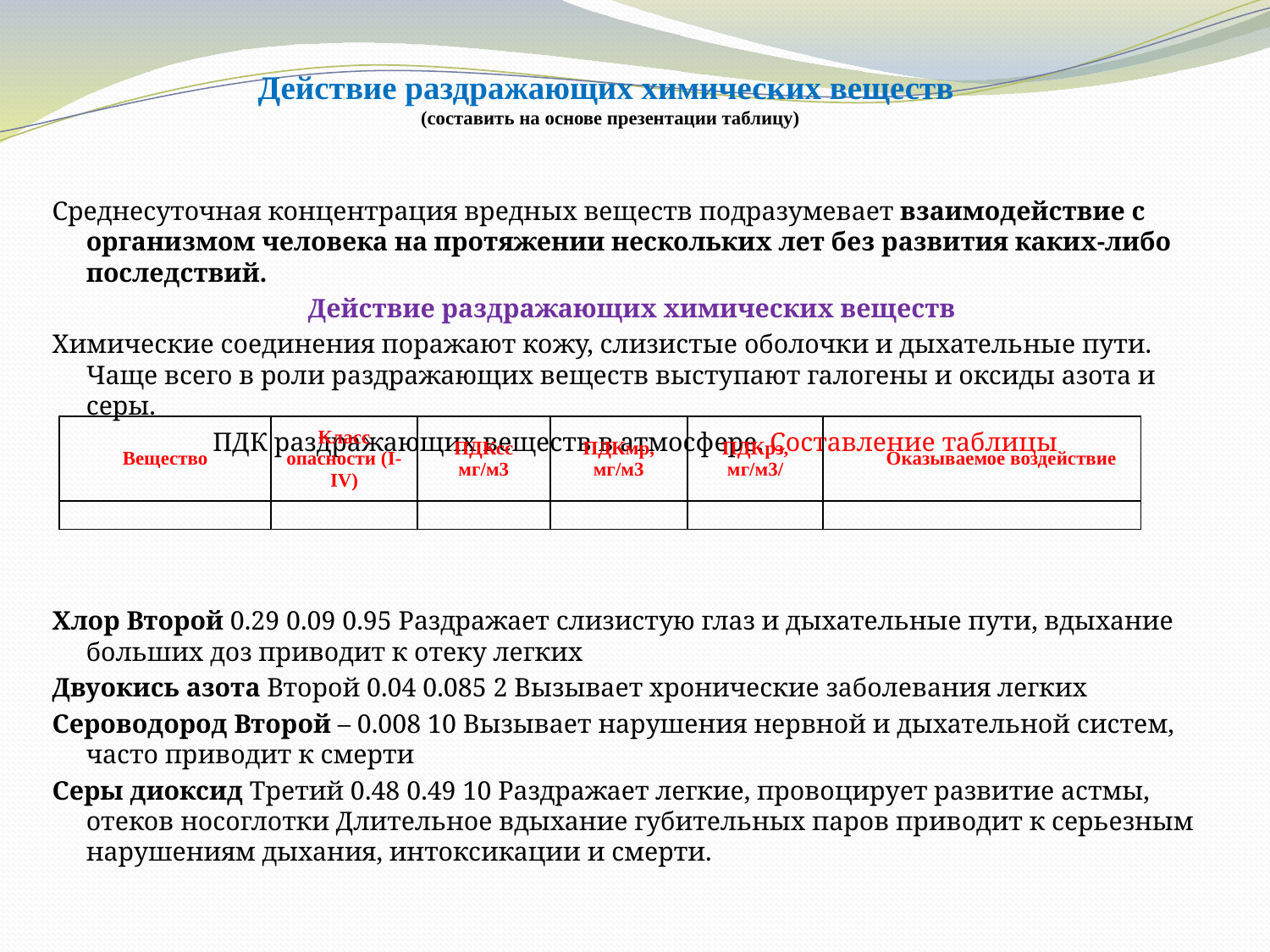

# Действие раздражающих химических веществ (составить на основе презентации таблицу)
Среднесуточная концентрация вредных веществ подразумевает взаимодействие с организмом человека на протяжении нескольких лет без развития каких-либо последствий.
Действие раздражающих химических веществ
Химические соединения поражают кожу, слизистые оболочки и дыхательные пути. Чаще всего в роли раздражающих веществ выступают галогены и оксиды азота и серы.
ПДК раздражающих веществ в атмосфере. Составление таблицы

Хлор Второй 0.29 0.09 0.95 Раздражает слизистую глаз и дыхательные пути, вдыхание больших доз приводит к отеку легких
Двуокись азота Второй 0.04 0.085 2 Вызывает хронические заболевания легких
Сероводород Второй – 0.008 10 Вызывает нарушения нервной и дыхательной систем, часто приводит к смерти
Серы диоксид Третий 0.48 0.49 10 Раздражает легкие, провоцирует развитие астмы, отеков носоглотки Длительное вдыхание губительных паров приводит к серьезным нарушениям дыхания, интоксикации и смерти.
| Вещество | Класс опасности (I-IV) | ПДКсс мг/м3 | ПДКмр, мг/м3 | ПДКрз, мг/м3/ | Оказываемое воздействие |
| --- | --- | --- | --- | --- | --- |
|  |  |  |  |  |  |